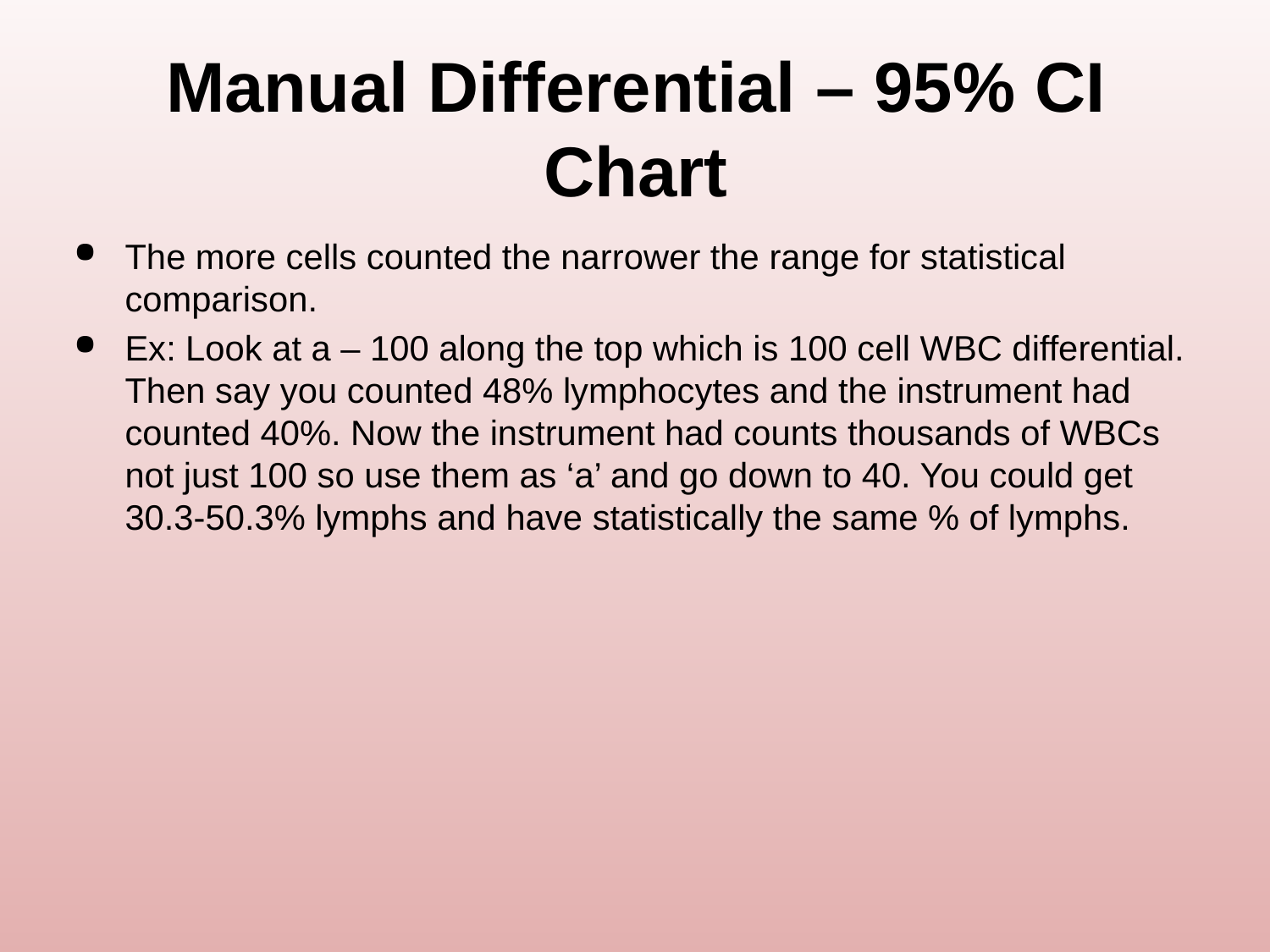

# Manual Differential – 95% CI Chart
The more cells counted the narrower the range for statistical comparison.
Ex: Look at a – 100 along the top which is 100 cell WBC differential. Then say you counted 48% lymphocytes and the instrument had counted 40%. Now the instrument had counts thousands of WBCs not just 100 so use them as ‘a’ and go down to 40. You could get 30.3-50.3% lymphs and have statistically the same % of lymphs.